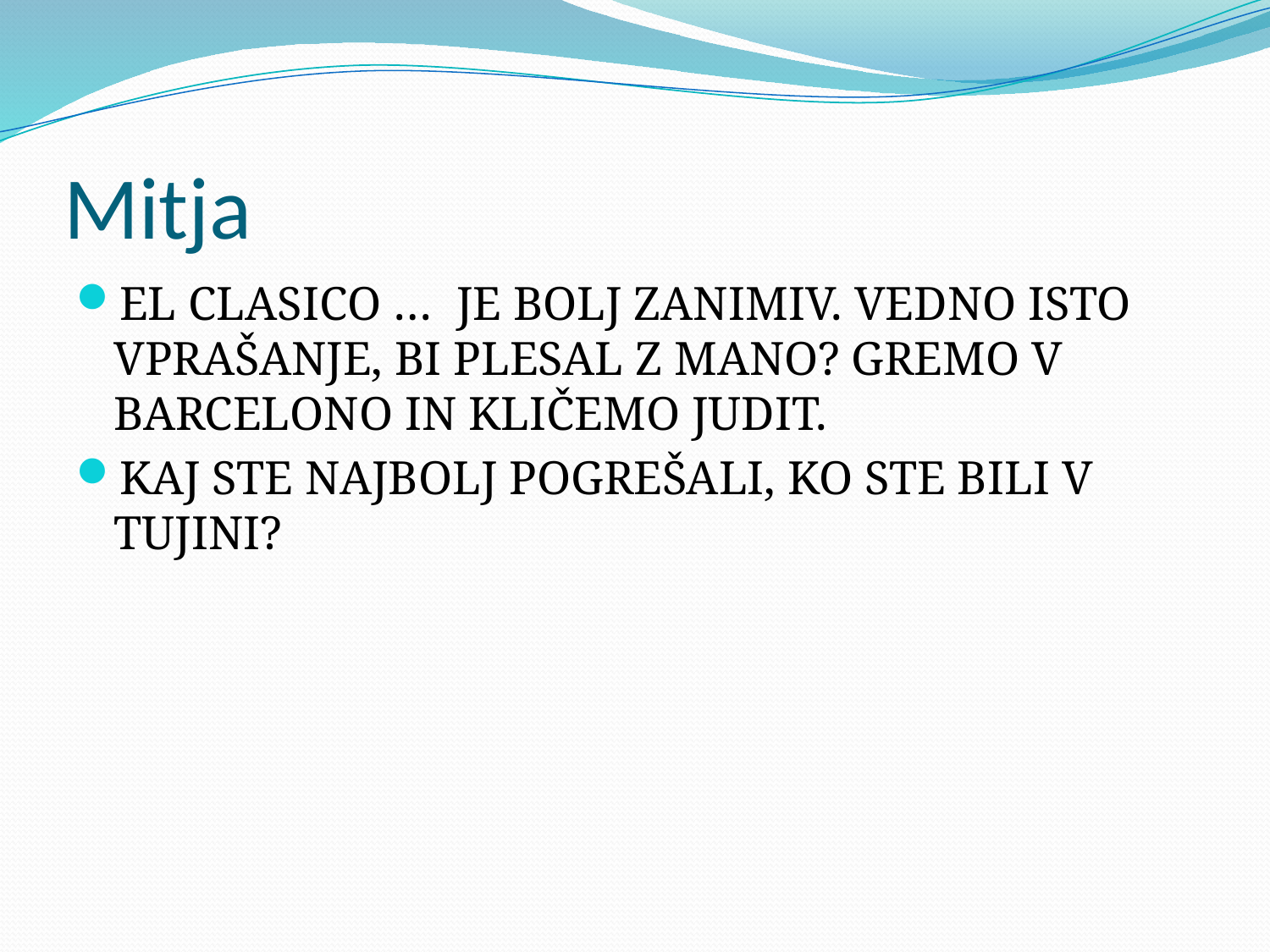

# Mitja
EL CLASICO …  JE BOLJ ZANIMIV. VEDNO ISTO VPRAŠANJE, BI PLESAL Z MANO? GREMO V BARCELONO IN KLIČEMO JUDIT.
KAJ STE NAJBOLJ POGREŠALI, KO STE BILI V TUJINI?